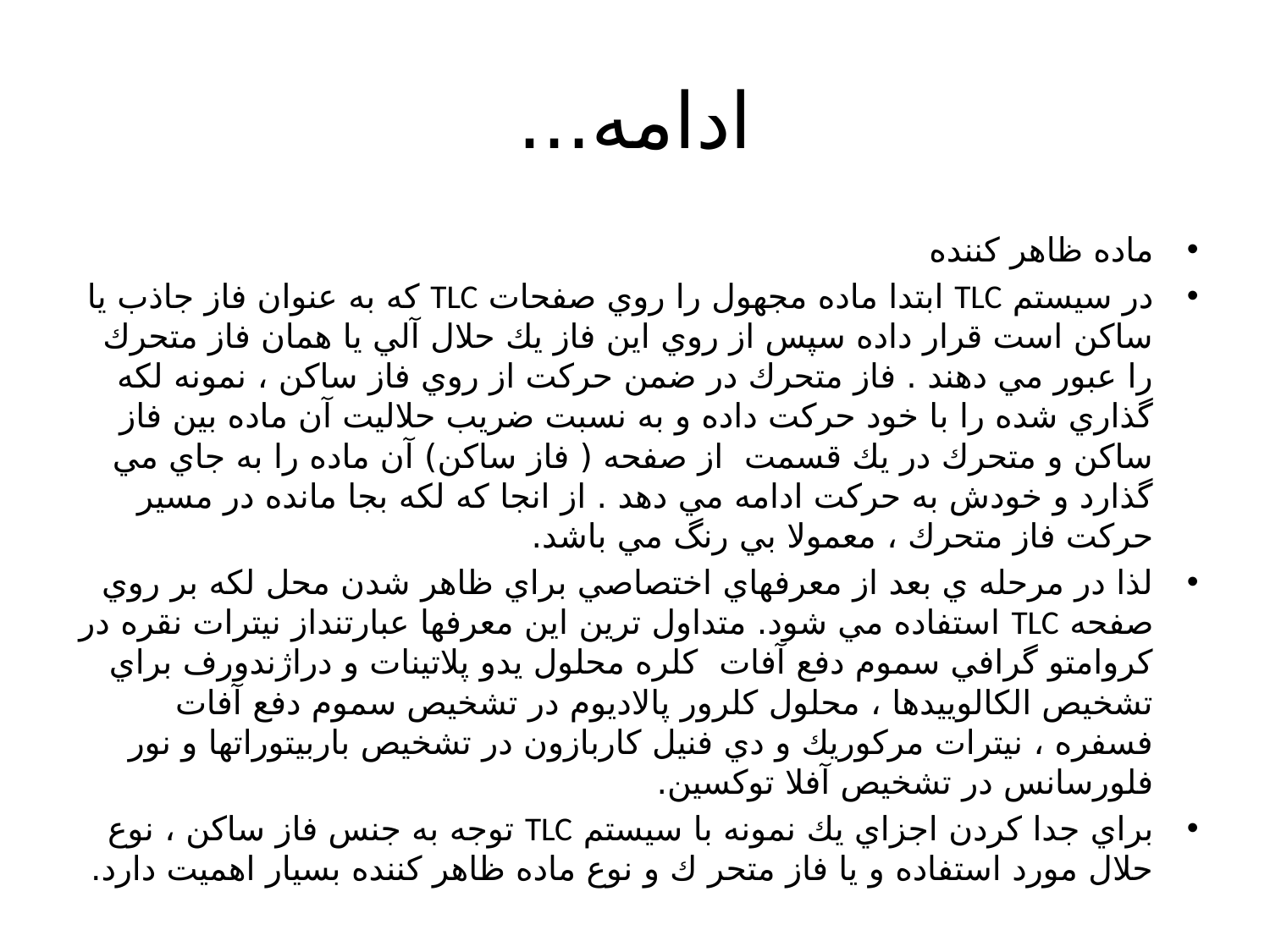

# ادامه...
ماده ظاهر کننده
در سيستم TLC ابتدا ماده مجهول را روي صفحات TLC كه به عنوان فاز جاذب يا ساكن است قرار داده سپس از روي اين فاز يك حلال آلي يا همان فاز متحرك را عبور مي دهند . فاز متحرك در ضمن حركت از روي فاز ساكن ، نمونه لكه گذاري شده را با خود حركت داده و به نسبت ضريب حلاليت آن ماده بين فاز ساكن و متحرك در يك قسمت  از صفحه ( فاز ساكن) آن ماده را به جاي مي گذارد و خودش به حركت ادامه مي دهد . از انجا كه لكه بجا مانده در مسير  حركت فاز متحرك ، معمولا بي رنگ مي باشد.
لذا در مرحله ي بعد از معرفهاي اختصاصي براي ظاهر شدن محل لكه بر روي صفحه TLC استفاده مي شود. متداول ترين اين معرفها عبارتنداز نيترات نقره در كروامتو گرافي سموم دفع آفات  كلره محلول يدو پلاتينات و دراژندورف براي تشخيص الكالوييدها ، محلول كلرور پالاديوم در تشخيص سموم دفع آفات فسفره ، نیترات مركوريك و دي فنيل كاربازون در تشخيص باربيتوراتها و نور فلورسانس در تشخيص آفلا توكسين.
براي جدا كردن اجزاي يك نمونه با سيستم TLC توجه به جنس فاز ساكن ، نوع حلال مورد استفاده و يا فاز متحر ك و نوع ماده ظاهر كننده بسيار اهميت دارد.